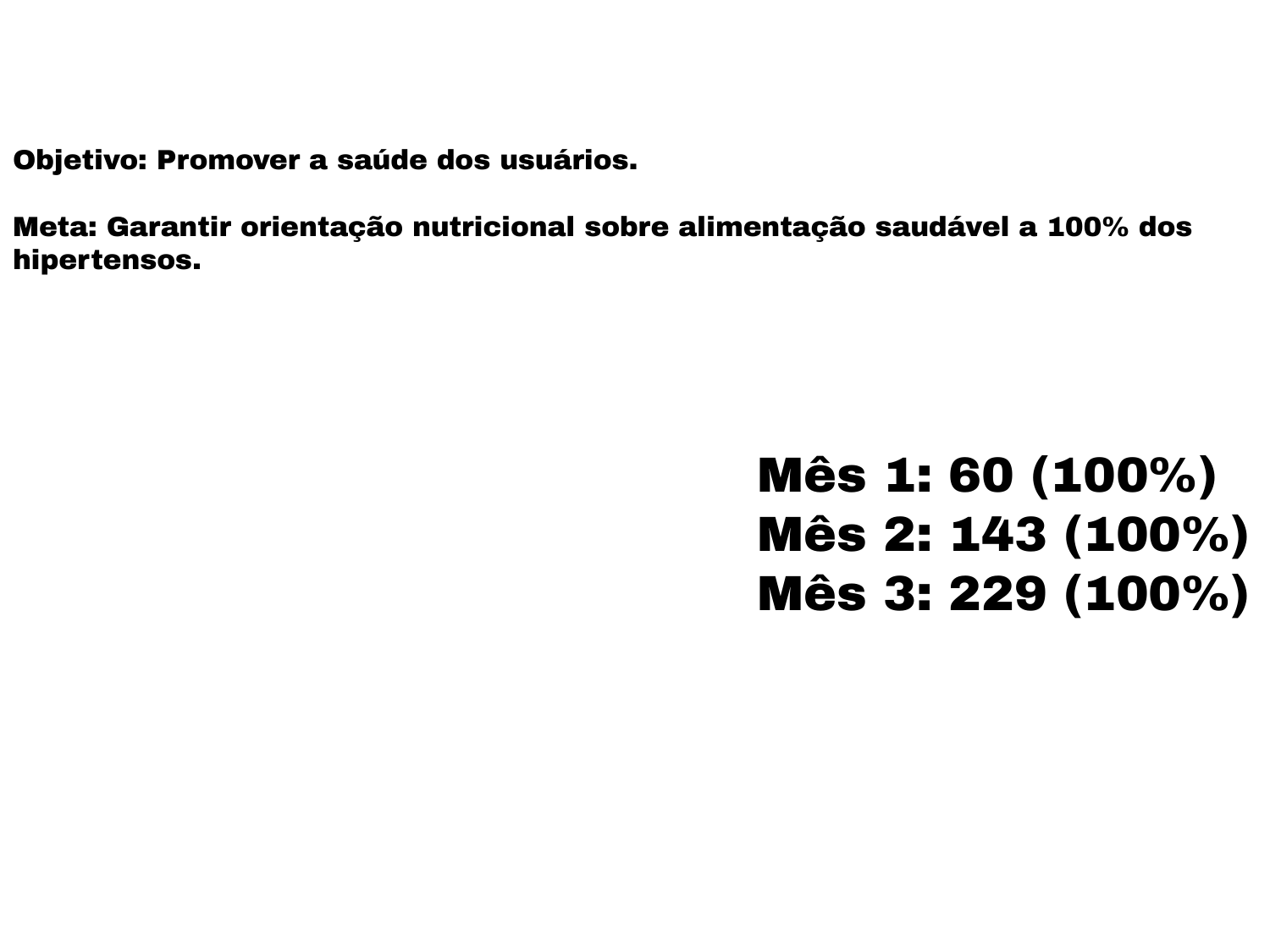

# Objetivo: Promover a saúde dos usuários. Meta: Garantir orientação nutricional sobre alimentação saudável a 100% dos hipertensos.
Mês 1: 60 (100%)
Mês 2: 143 (100%) Mês 3: 229 (100%)